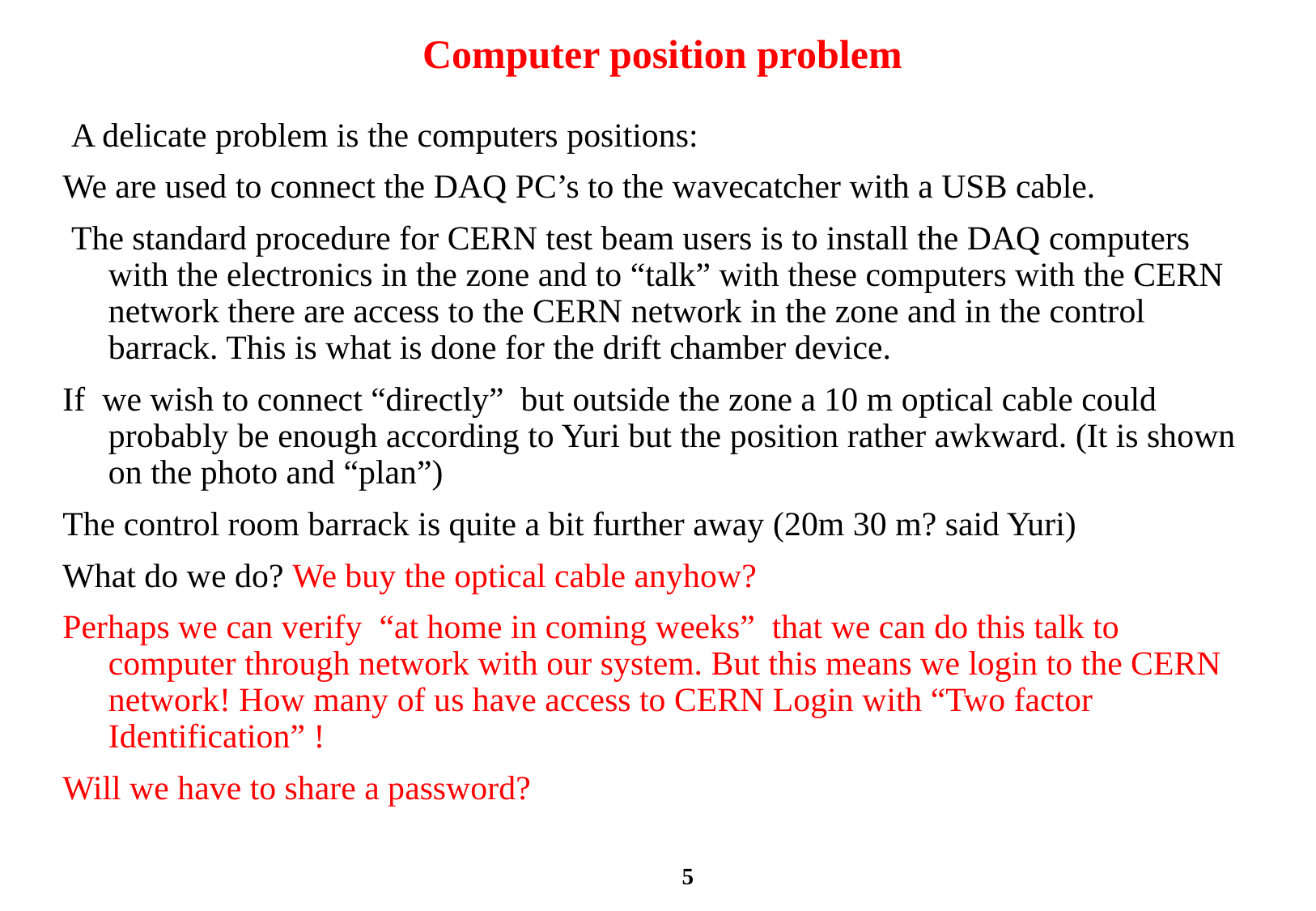

# Computer position problem
 A delicate problem is the computers positions:
We are used to connect the DAQ PC’s to the wavecatcher with a USB cable.
 The standard procedure for CERN test beam users is to install the DAQ computers with the electronics in the zone and to “talk” with these computers with the CERN network there are access to the CERN network in the zone and in the control barrack. This is what is done for the drift chamber device.
If  we wish to connect “directly”  but outside the zone a 10 m optical cable could probably be enough according to Yuri but the position rather awkward. (It is shown on the photo and “plan”)
The control room barrack is quite a bit further away (20m 30 m? said Yuri)
What do we do? We buy the optical cable anyhow?
Perhaps we can verify  “at home in coming weeks”  that we can do this talk to computer through network with our system. But this means we login to the CERN network! How many of us have access to CERN Login with “Two factor Identification” !
Will we have to share a password?
5